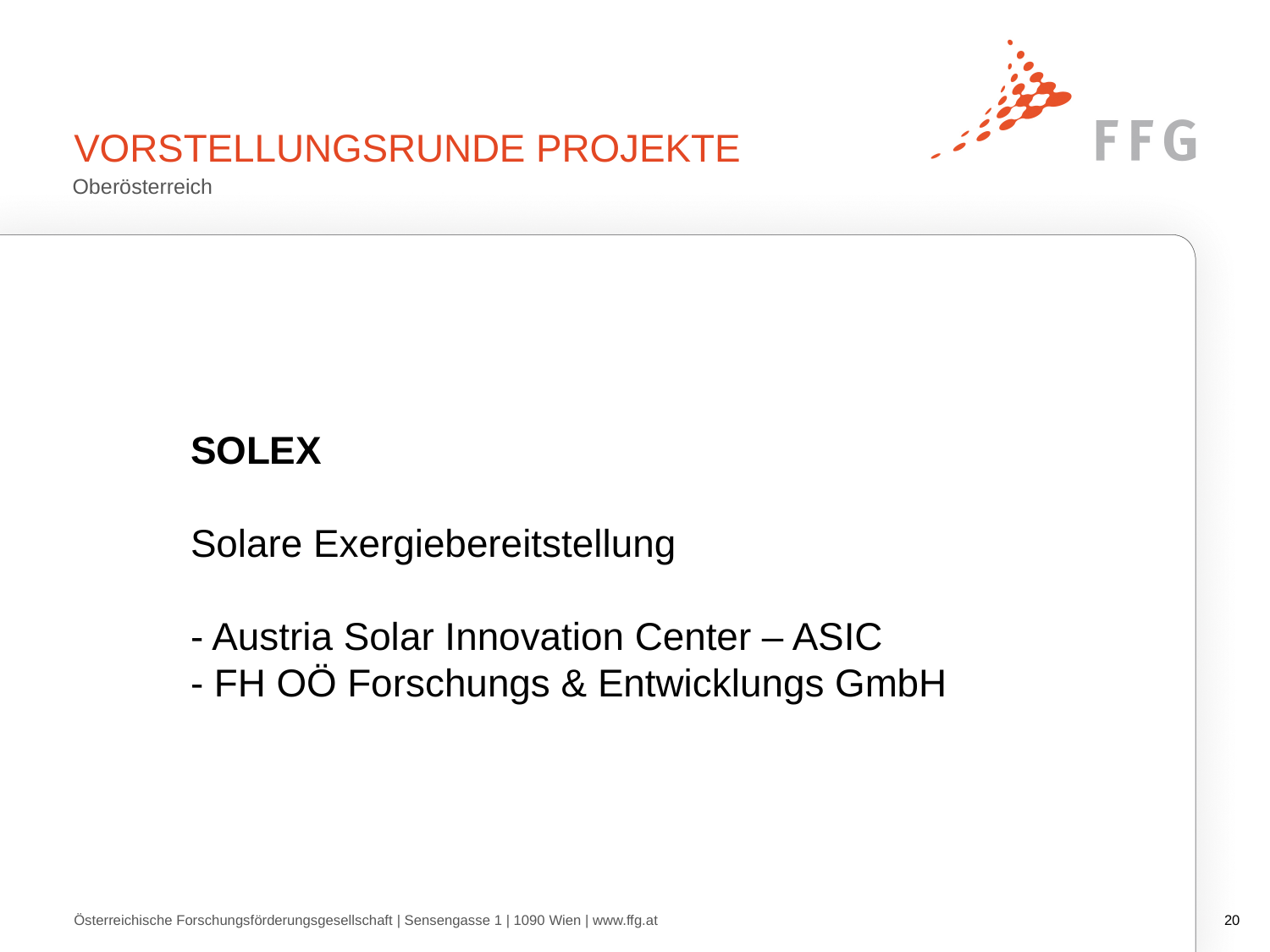

# Vorstellungsrunde Projekte
Oberösterreich
SOLEX

Solare Exergiebereitstellung

- Austria Solar Innovation Center – ASIC
- FH OÖ Forschungs & Entwicklungs GmbH
Österreichische Forschungsförderungsgesellschaft | Sensengasse 1 | 1090 Wien | www.ffg.at
20